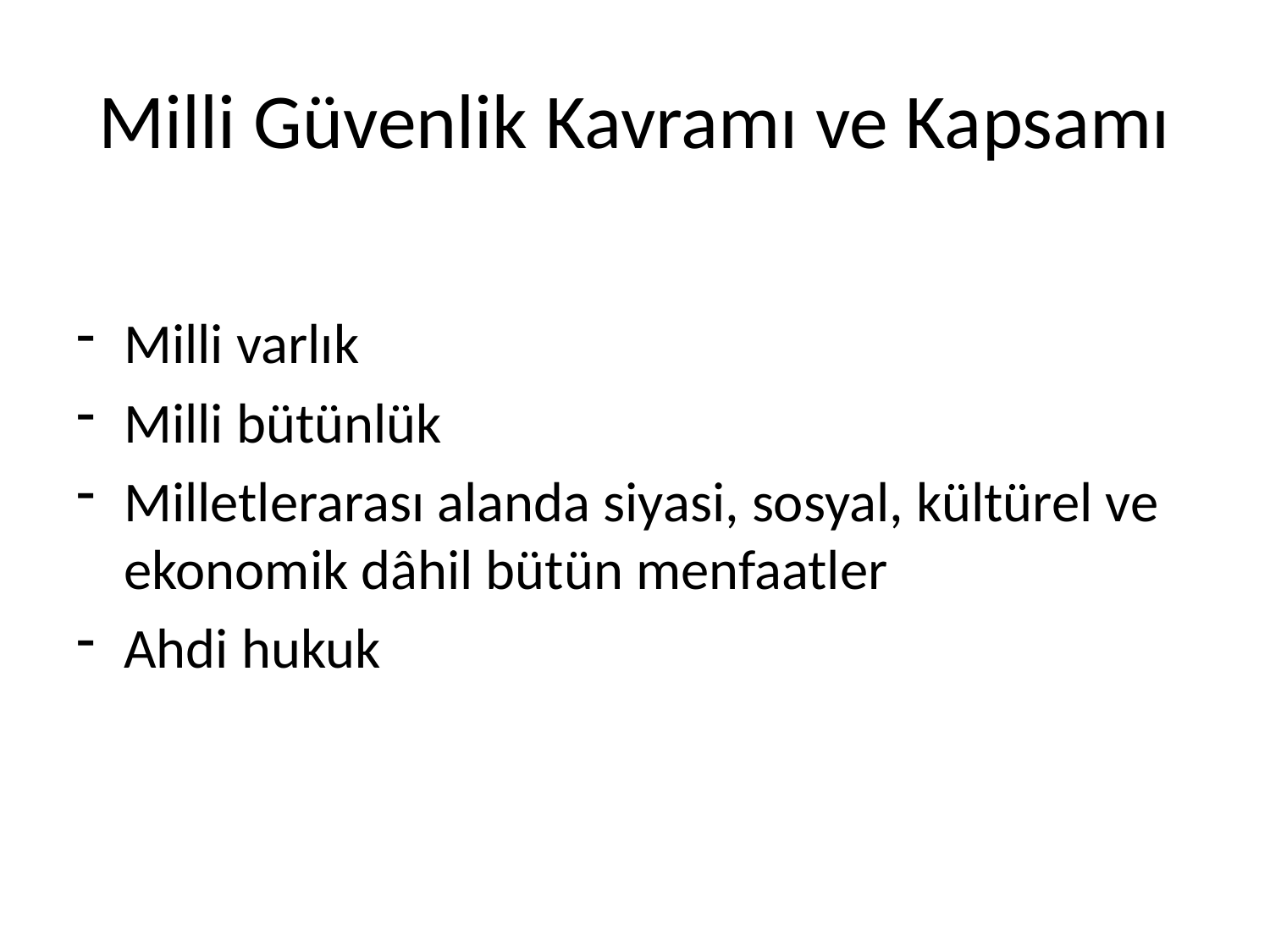

# Milli Güvenlik Kavramı ve Kapsamı

Milli varlık
Milli bütünlük
Milletlerarası alanda siyasi, sosyal, kültürel ve ekonomik dâhil bütün menfaatler
Ahdi hukuk